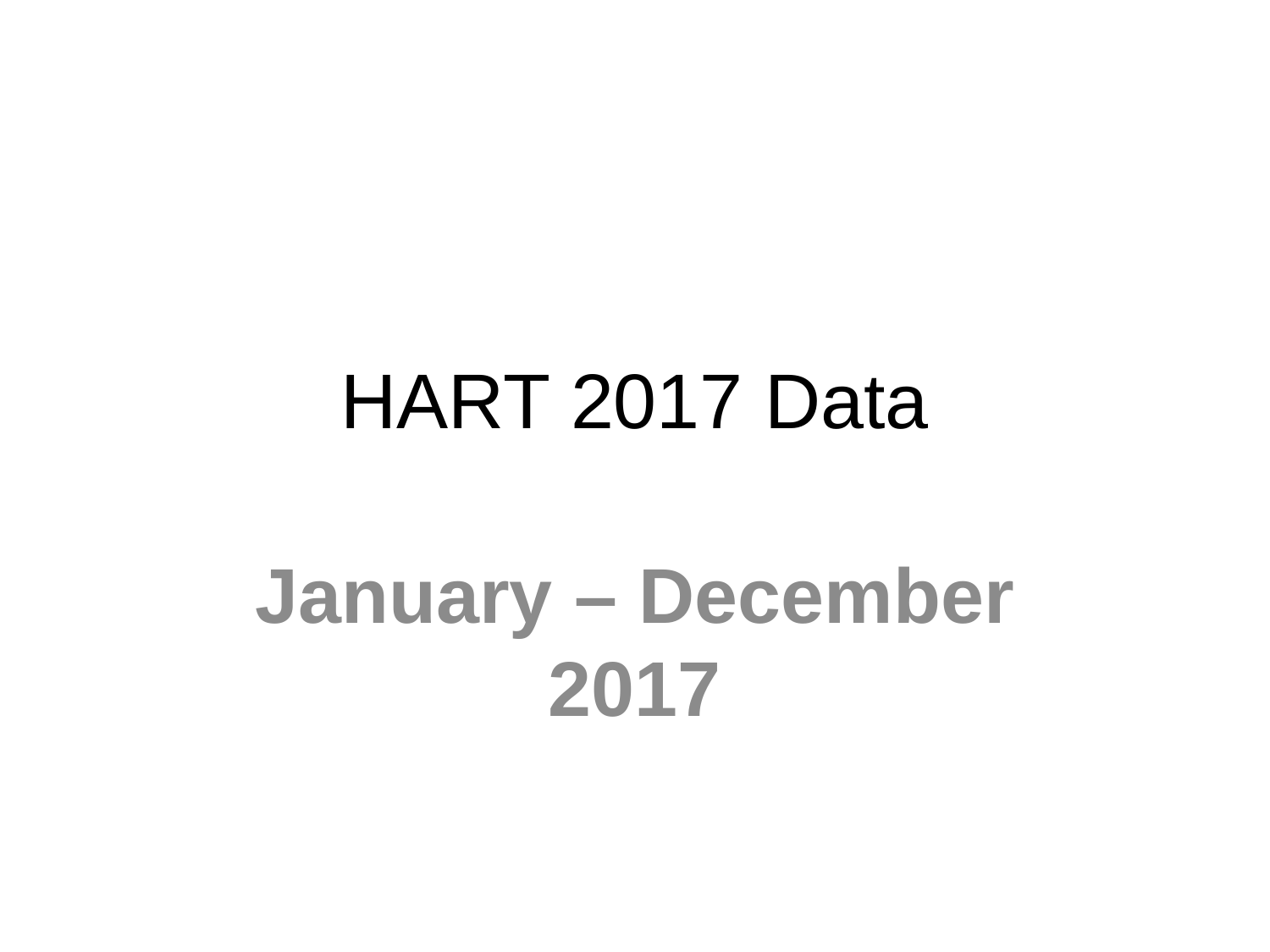

# HART 2017 Data
January – December 2017